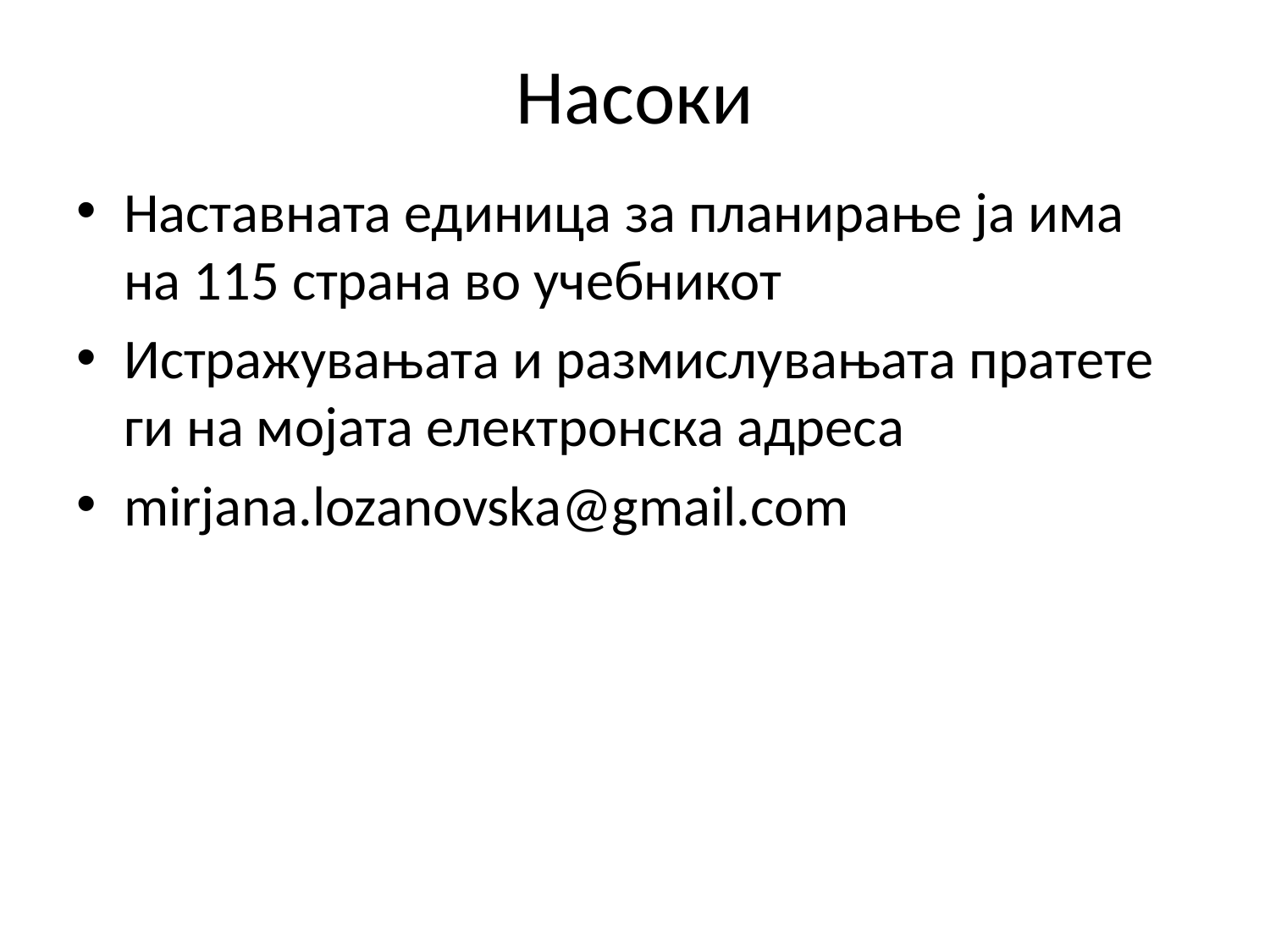

# Насоки
Наставната единица за планирање ја има на 115 страна во учебникот
Истражувањата и размислувањата пратете ги на мојата електронска адреса
mirjana.lozanovska@gmail.com